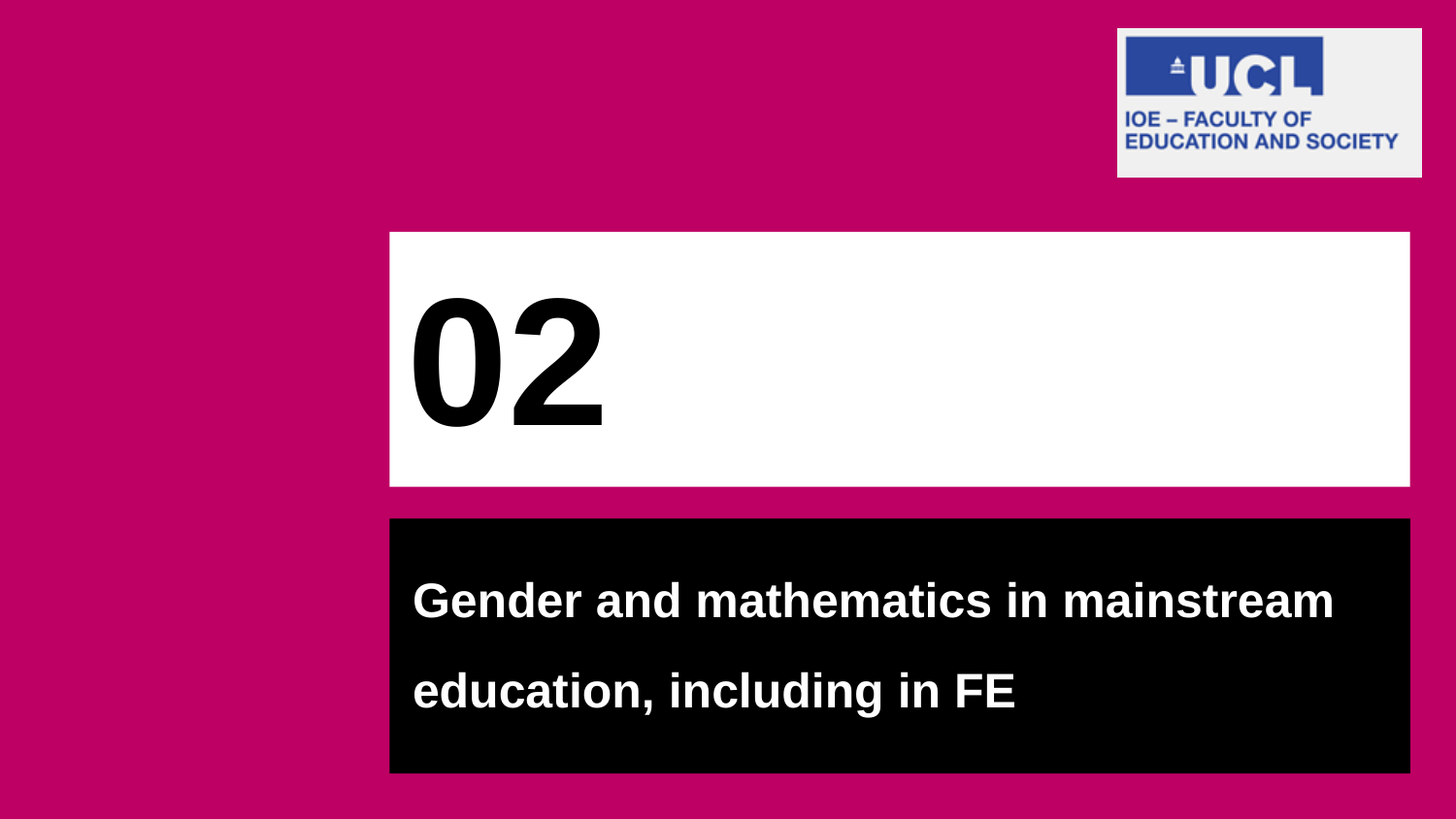

# 02
Gender and mathematics in mainstream education, including in FE